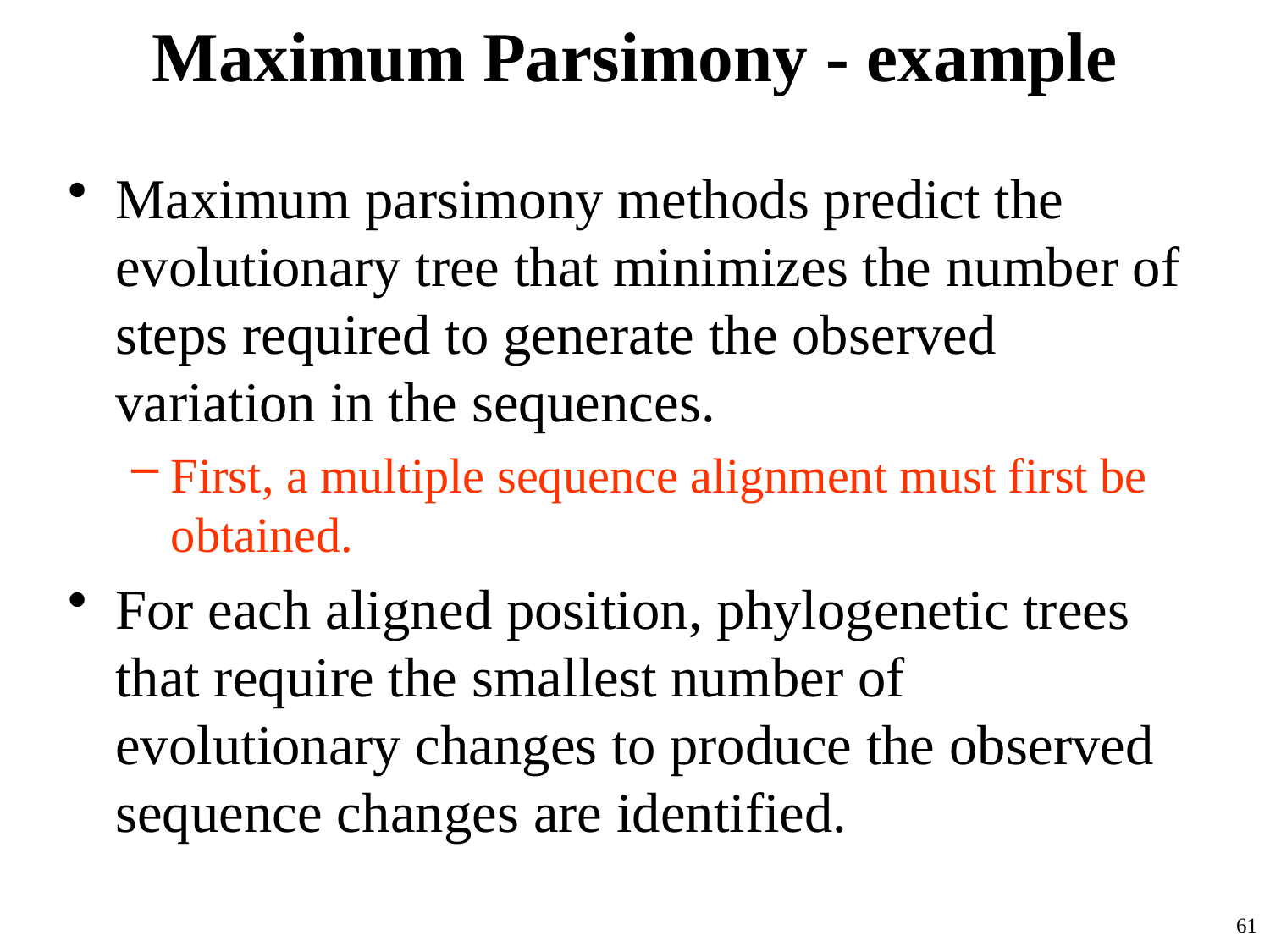

# Maximum Parsimony - example
Maximum parsimony methods predict the evolutionary tree that minimizes the number of steps required to generate the observed variation in the sequences.
First, a multiple sequence alignment must first be obtained.
For each aligned position, phylogenetic trees that require the smallest number of evolutionary changes to produce the observed sequence changes are identified.
61